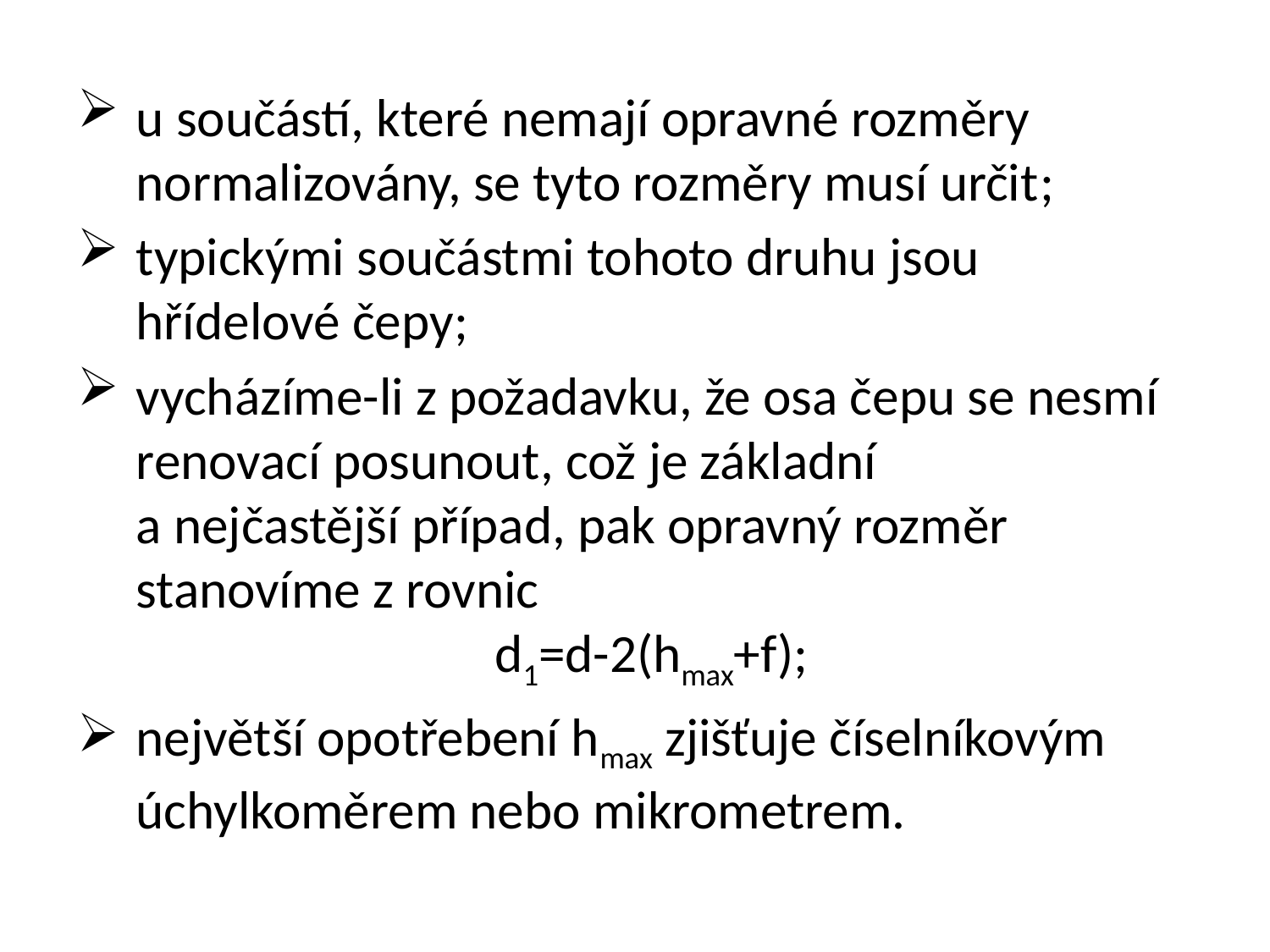

u součástí, které nemají opravné rozměry normalizovány, se tyto rozměry musí určit;
typickými součástmi tohoto druhu jsou hřídelové čepy;
vycházíme-li z požadavku, že osa čepu se nesmí renovací posunout, což je základní
a nejčastější případ, pak opravný rozměr stanovíme z rovnic
	d1=d-2(hmax+f);
největší opotřebení hmax zjišťuje číselníkovým úchylkoměrem nebo mikrometrem.